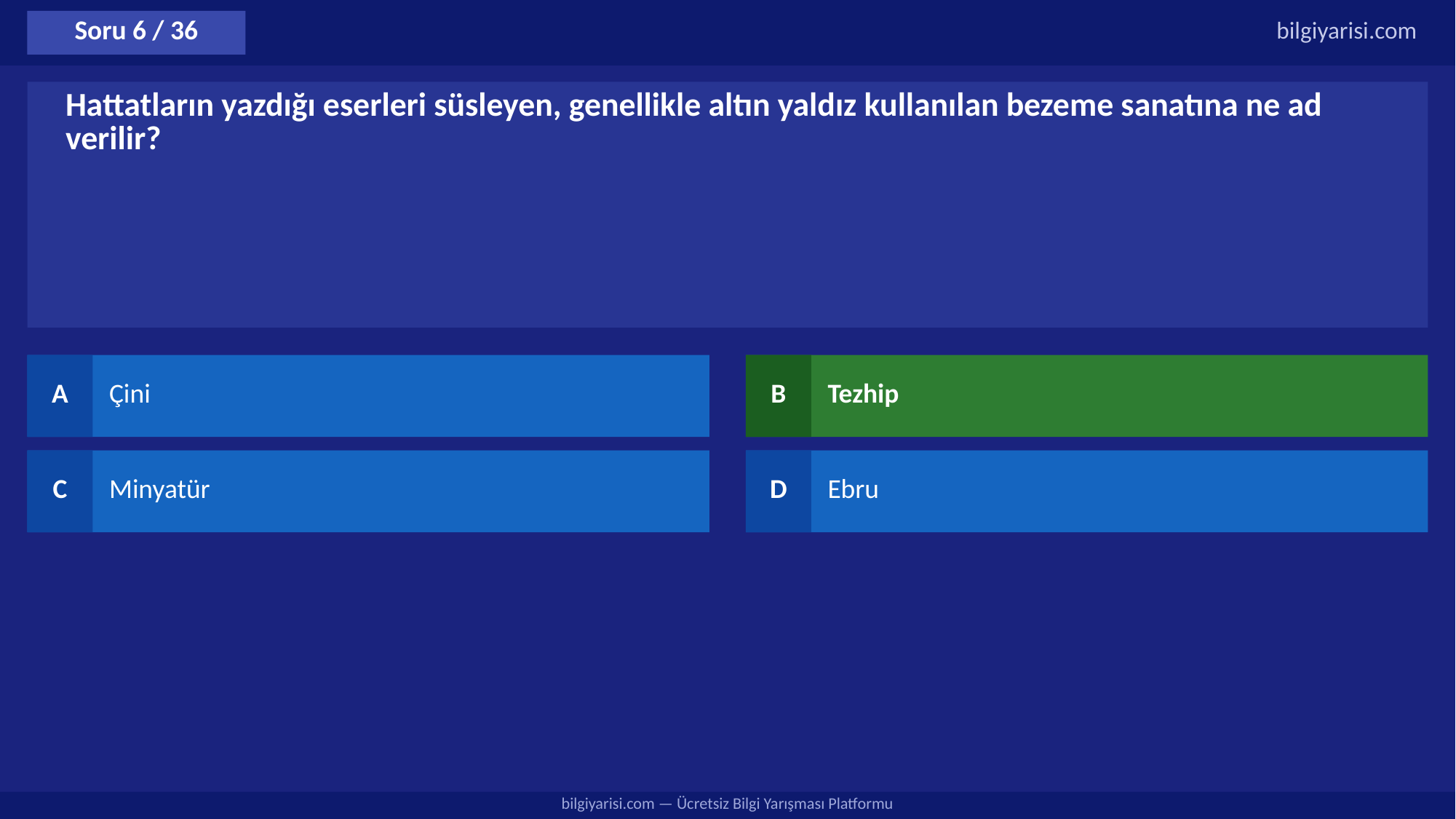

Soru 6 / 36
bilgiyarisi.com

Hattatların yazdığı eserleri süsleyen, genellikle altın yaldız kullanılan bezeme sanatına ne ad verilir?

A
Çini

B
Tezhip

C
Minyatür

D
Ebru
bilgiyarisi.com — Ücretsiz Bilgi Yarışması Platformu